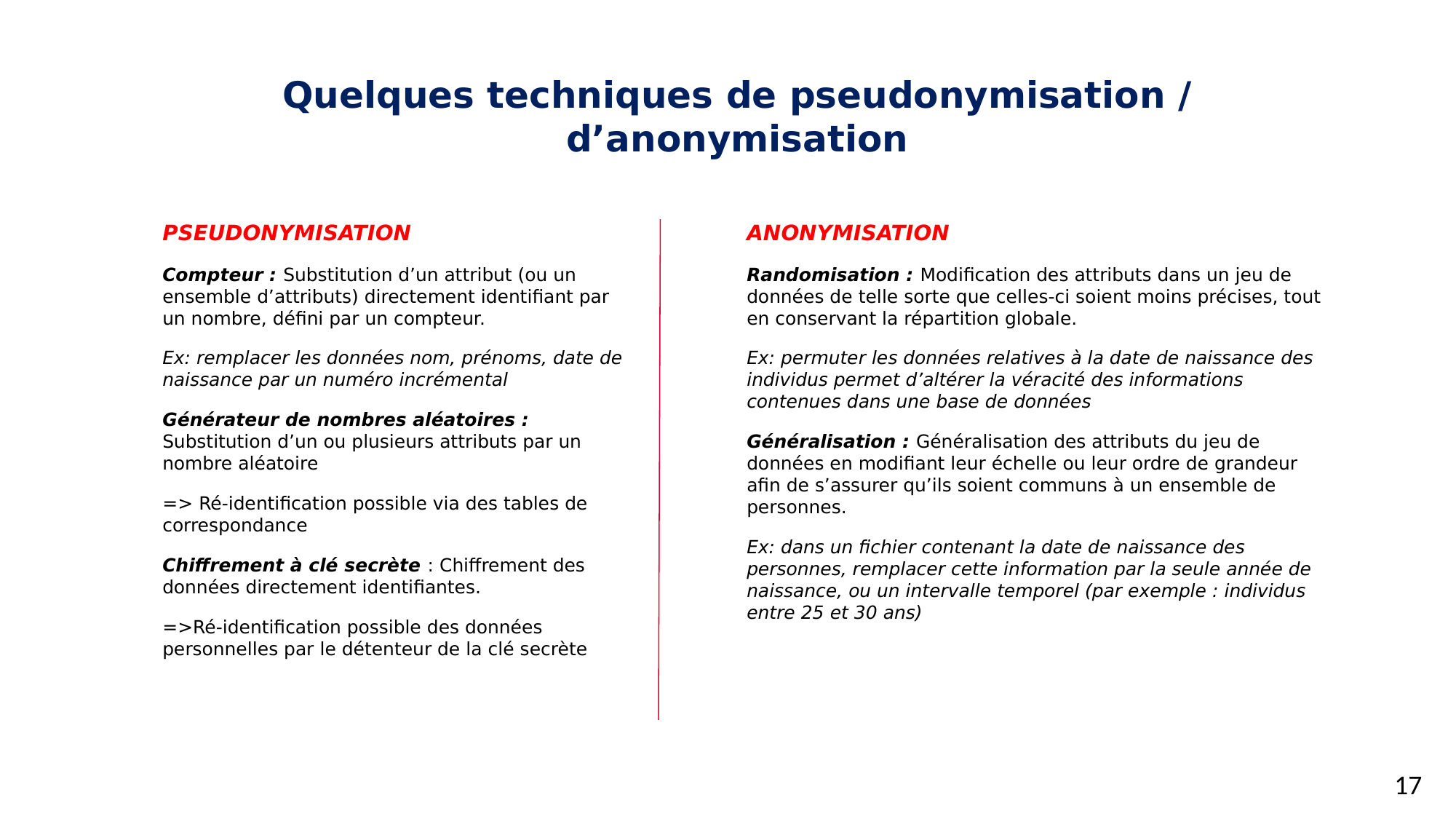

Quelques techniques de pseudonymisation / d’anonymisation
PSEUDONYMISATION
Compteur : Substitution d’un attribut (ou un ensemble d’attributs) directement identifiant par un nombre, défini par un compteur.
Ex: remplacer les données nom, prénoms, date de naissance par un numéro incrémental
Générateur de nombres aléatoires : Substitution d’un ou plusieurs attributs par un nombre aléatoire
=> Ré-identification possible via des tables de correspondance
Chiffrement à clé secrète : Chiffrement des données directement identifiantes.
=>Ré-identification possible des données personnelles par le détenteur de la clé secrète
ANONYMISATION
Randomisation : Modification des attributs dans un jeu de données de telle sorte que celles-ci soient moins précises, tout en conservant la répartition globale.
Ex: permuter les données relatives à la date de naissance des individus permet d’altérer la véracité des informations contenues dans une base de données
Généralisation : Généralisation des attributs du jeu de données en modifiant leur échelle ou leur ordre de grandeur afin de s’assurer qu’ils soient communs à un ensemble de personnes.
Ex: dans un fichier contenant la date de naissance des personnes, remplacer cette information par la seule année de naissance, ou un intervalle temporel (par exemple : individus entre 25 et 30 ans)
17